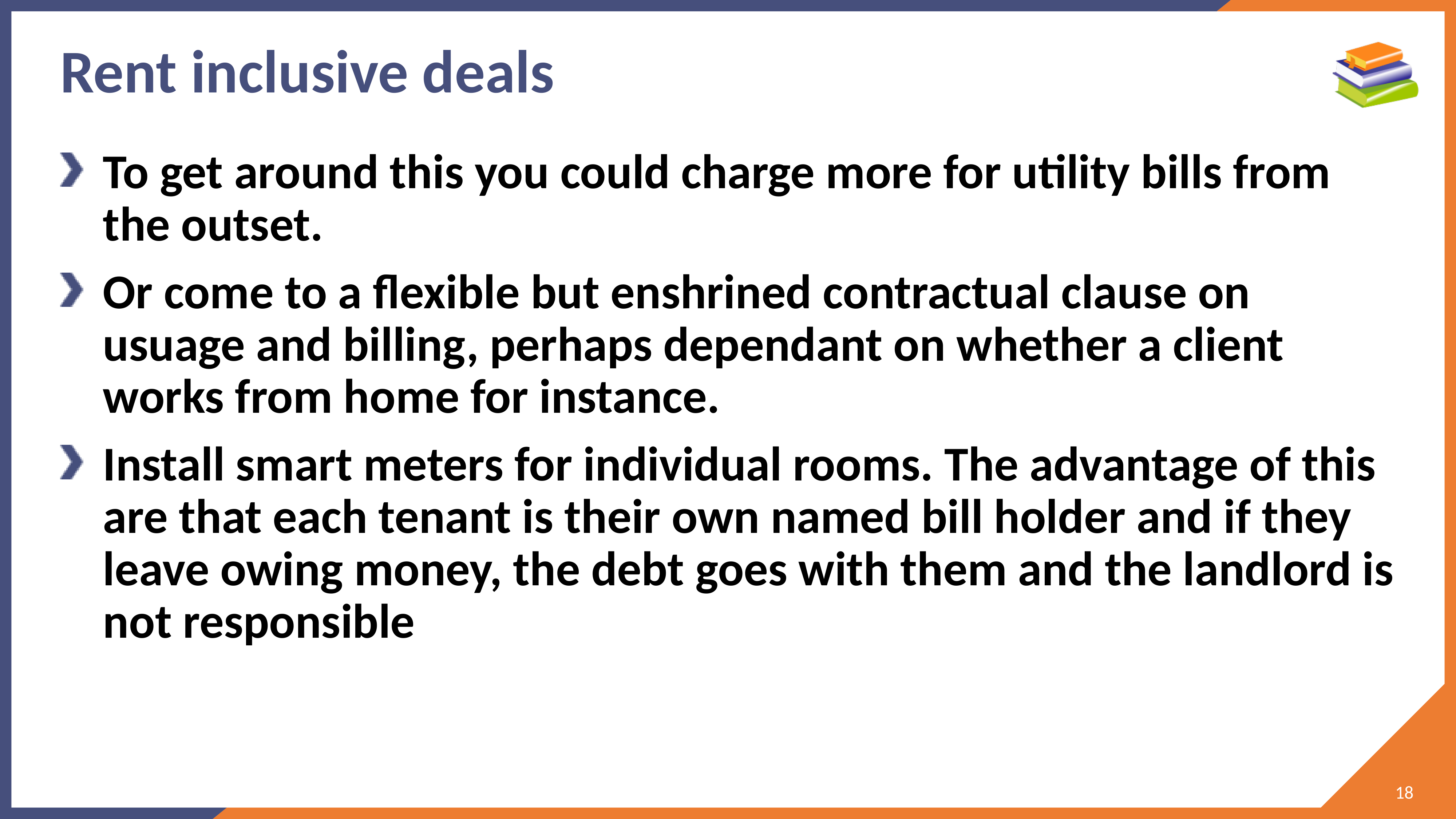

# Rent inclusive deals
To get around this you could charge more for utility bills from the outset.
Or come to a flexible but enshrined contractual clause on usuage and billing, perhaps dependant on whether a client works from home for instance.
Install smart meters for individual rooms. The advantage of this are that each tenant is their own named bill holder and if they leave owing money, the debt goes with them and the landlord is not responsible
18